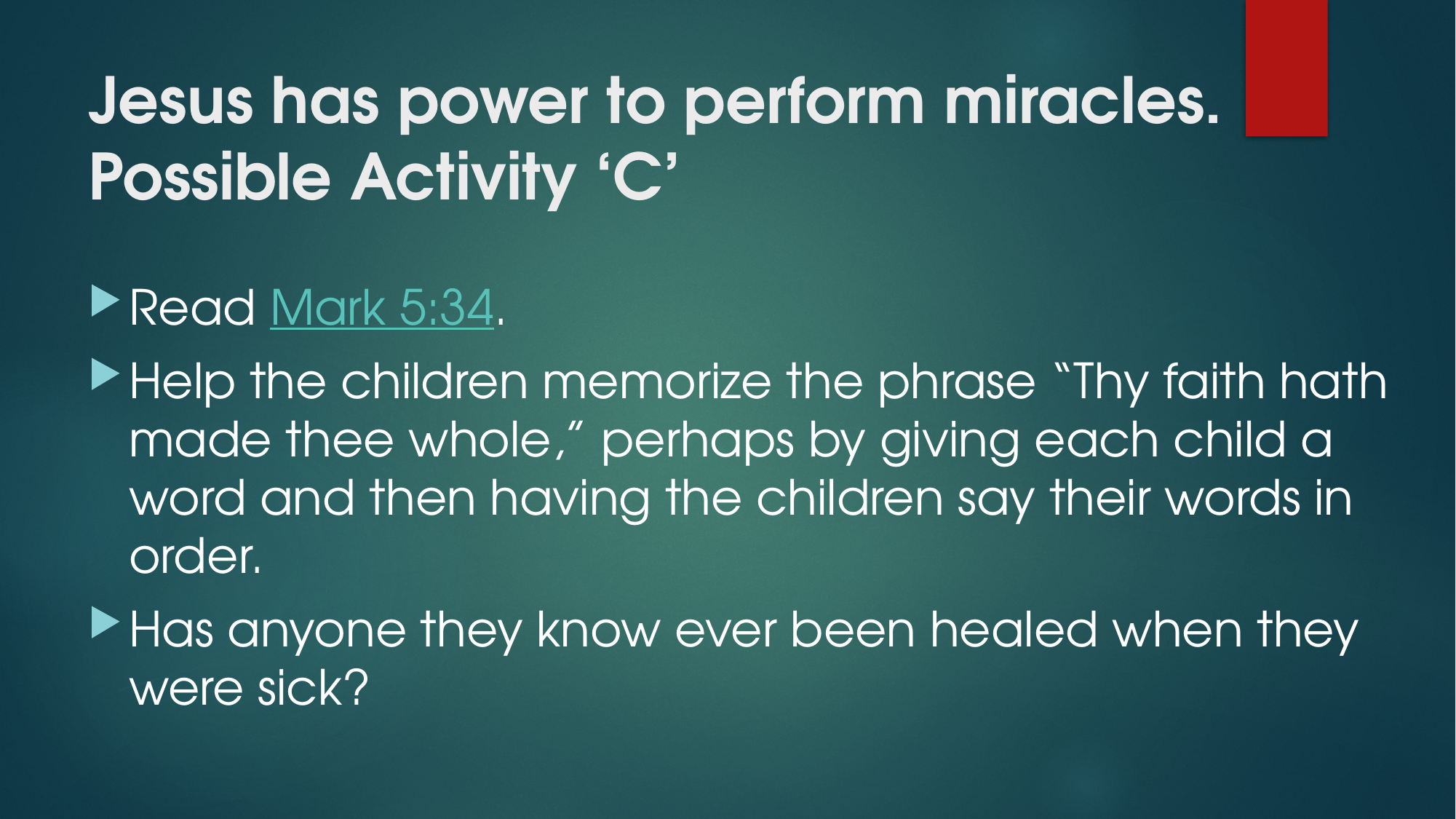

# Jesus has power to perform miracles. Possible Activity ‘C’
Read Mark 5:34.
Help the children memorize the phrase “Thy faith hath made thee whole,” perhaps by giving each child a word and then having the children say their words in order.
Has anyone they know ever been healed when they were sick?